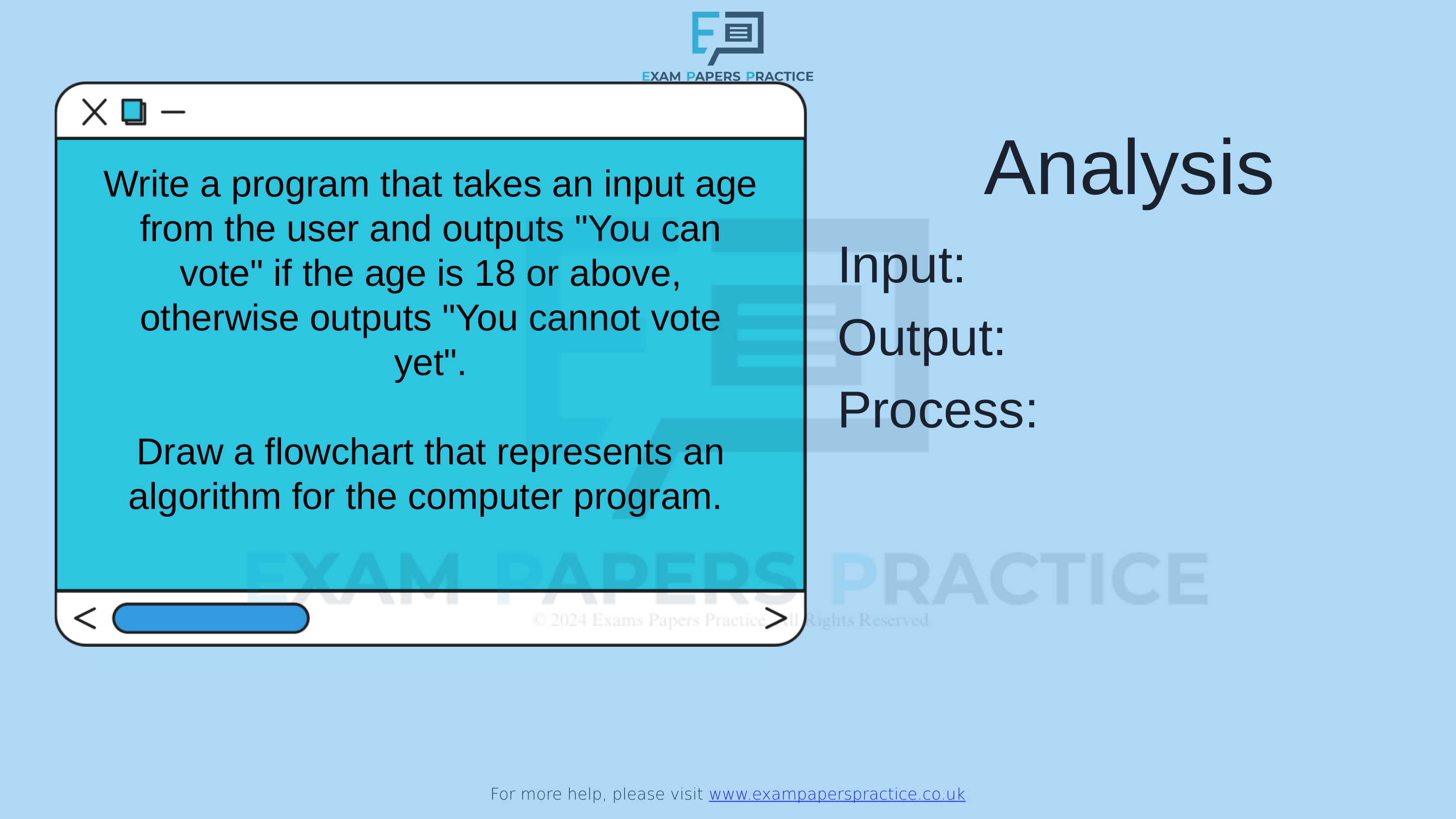

For more help, please visit www.exampaperspractice.co.uk

Analysis
Write a program that takes an input age from the user and outputs "You can vote" if the age is 18 or above, otherwise outputs "You cannot vote yet".

Draw a flowchart that represents an algorithm for the computer program.
Input:
Output:
Process: